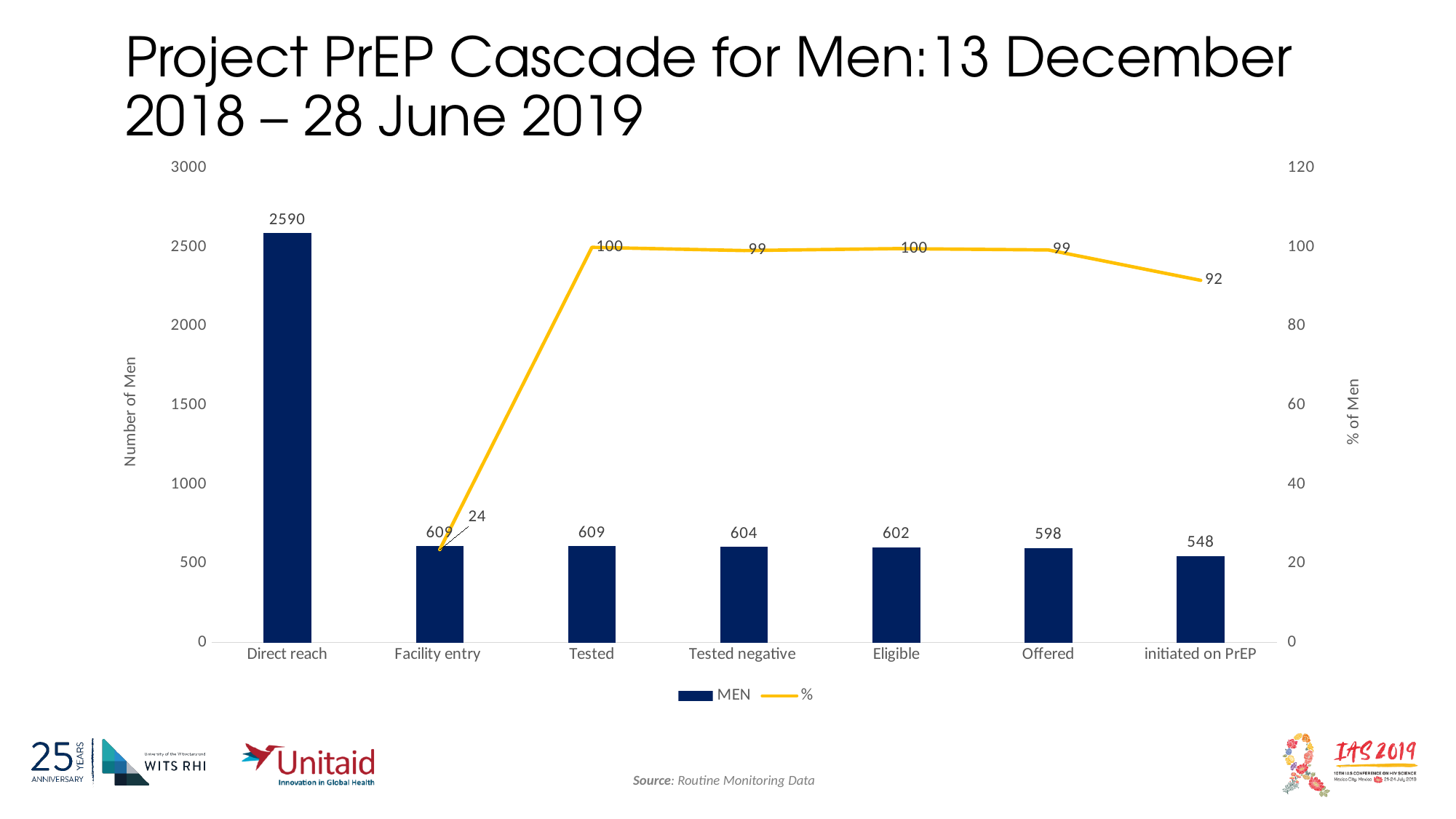

# Project PrEP Cascade for Men:13 December 2018 – 28 June 2019

### Chart

| Category | MEN | % |
|---|---|---|
| Direct reach | 2590.0 | None |
| Facility entry  | 609.0 | 23.513513513513516 |
| Tested | 609.0 | 100.0 |
| Tested negative  | 604.0 | 99.17898193760263 |
| Eligible | 602.0 | 99.66887417218543 |
| Offered | 598.0 | 99.33554817275747 |
| initiated on PrEP | 548.0 | 91.63879598662207 |
Source: Routine Monitoring Data